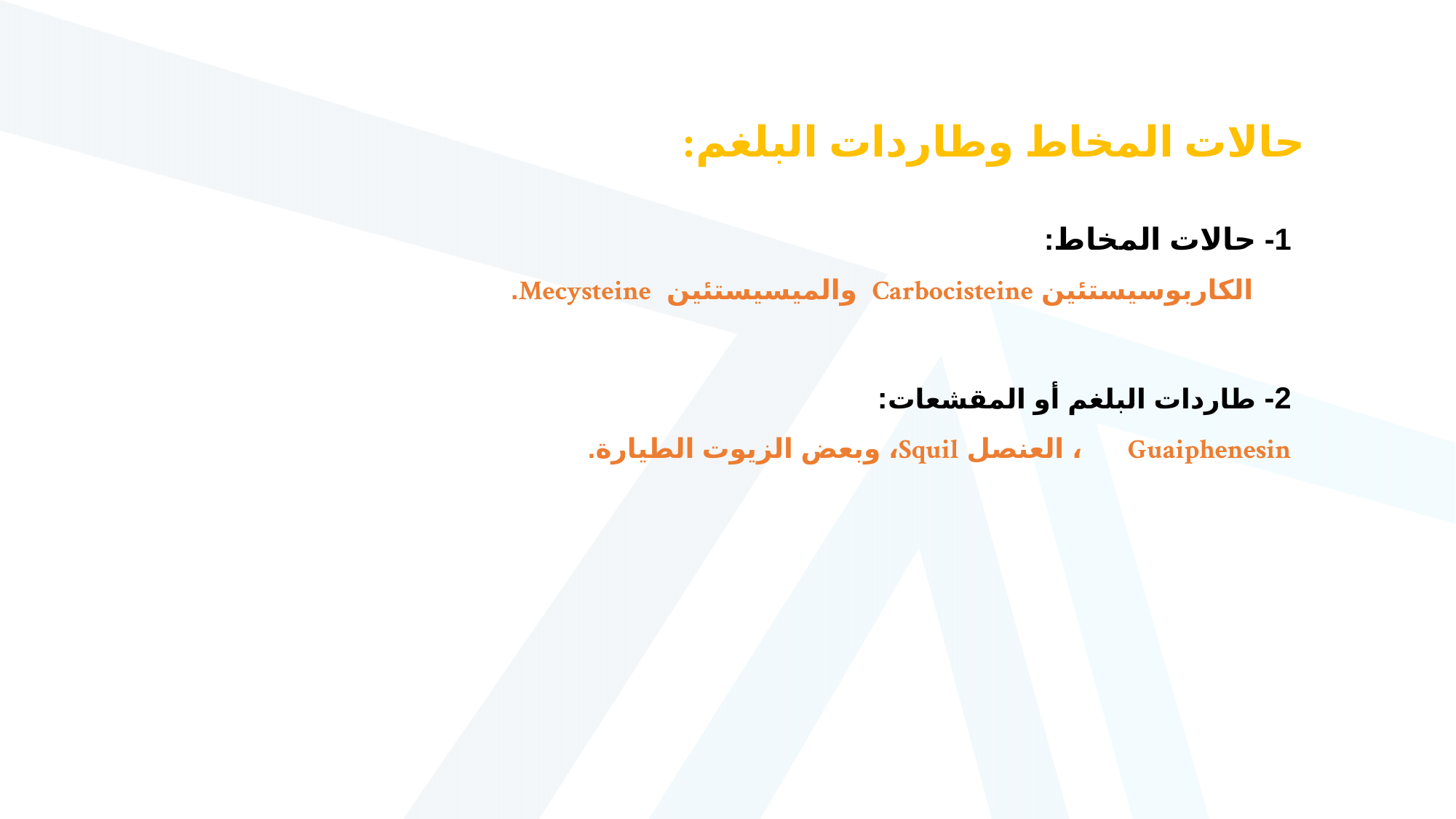

حالات المخاط وطاردات البلغم:
1- حالات المخاط:
     الكاربوسيستئين Carbocisteine  والميسيستئين  Mecysteine.

2- طاردات البلغم أو المقشعات:
Guaiphenesin      ، العنصل Squil، وبعض الزيوت الطيارة.